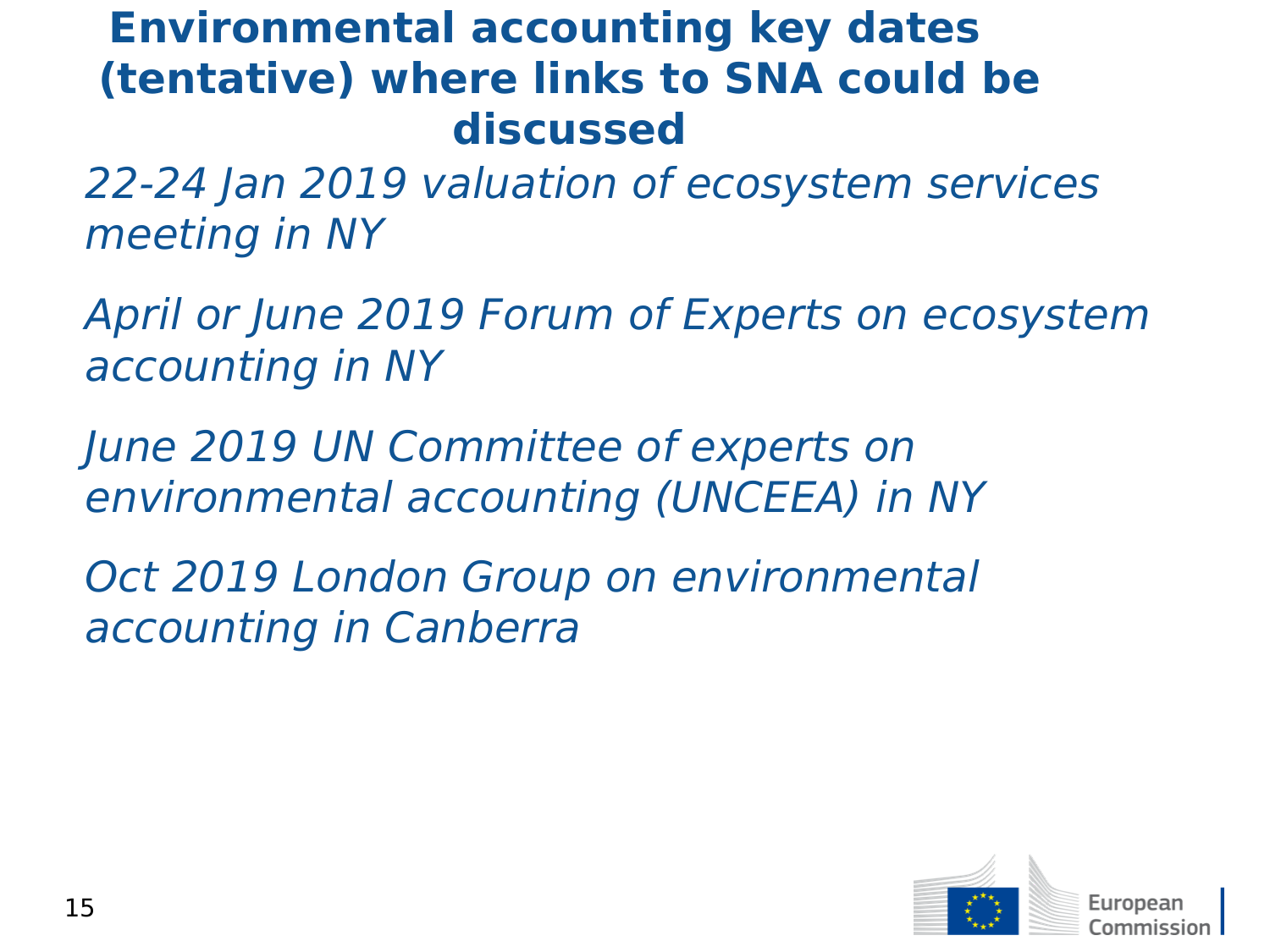

# Environmental accounting key dates (tentative) where links to SNA could be discussed
22-24 Jan 2019 valuation of ecosystem services meeting in NY
April or June 2019 Forum of Experts on ecosystem accounting in NY
June 2019 UN Committee of experts on environmental accounting (UNCEEA) in NY
Oct 2019 London Group on environmental accounting in Canberra
15